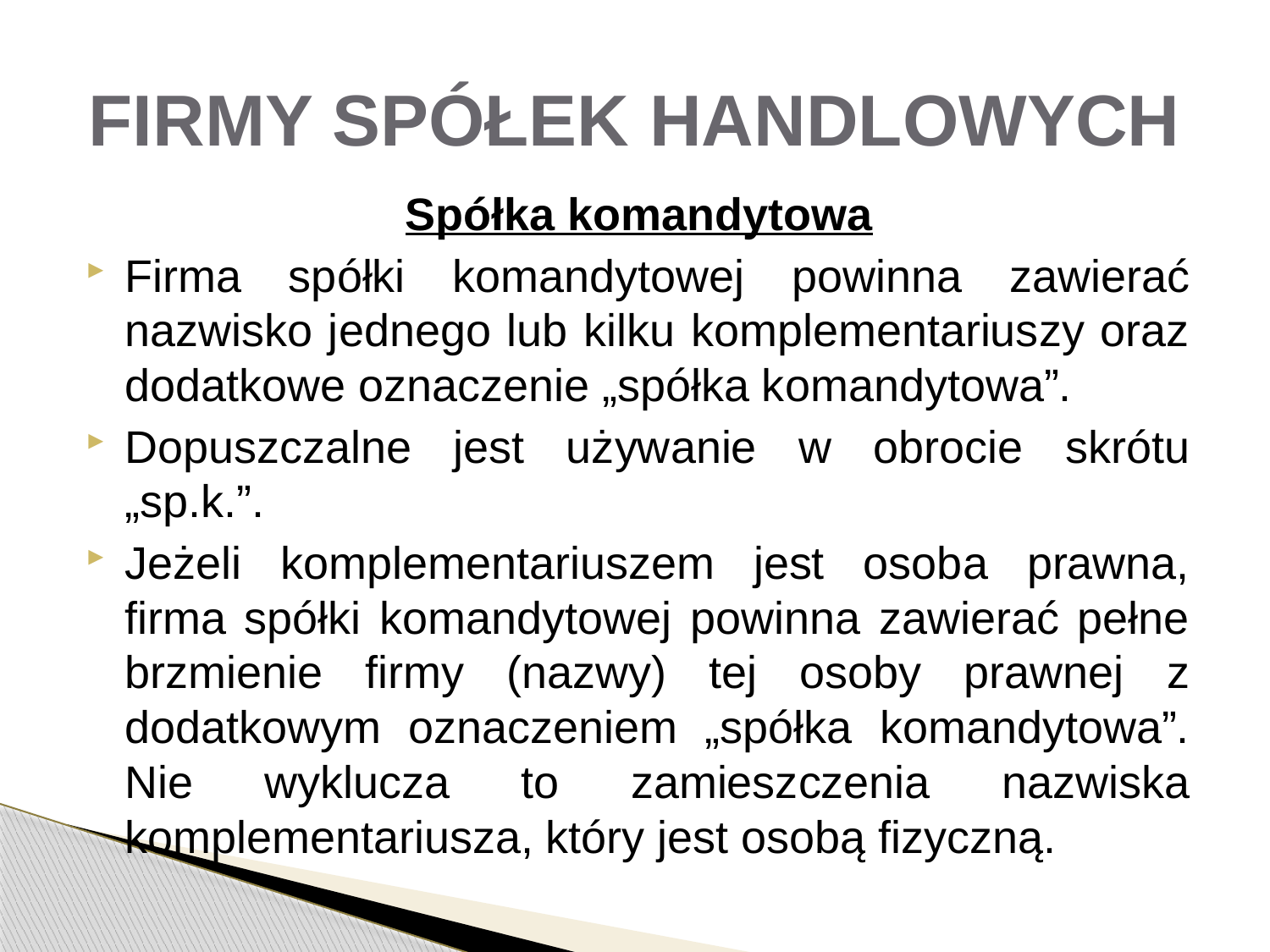

# FIRMY SPÓŁEK HANDLOWYCH
Spółka komandytowa
Firma spółki komandytowej powinna zawierać nazwisko jednego lub kilku komplementariuszy oraz dodatkowe oznaczenie „spółka komandytowa”.
Dopuszczalne jest używanie w obrocie skrótu „sp.k.”.
Jeżeli komplementariuszem jest osoba prawna, firma spółki komandytowej powinna zawierać pełne brzmienie firmy (nazwy) tej osoby prawnej z dodatkowym oznaczeniem „spółka komandytowa”. Nie wyklucza to zamieszczenia nazwiska komplementariusza, który jest osobą fizyczną.